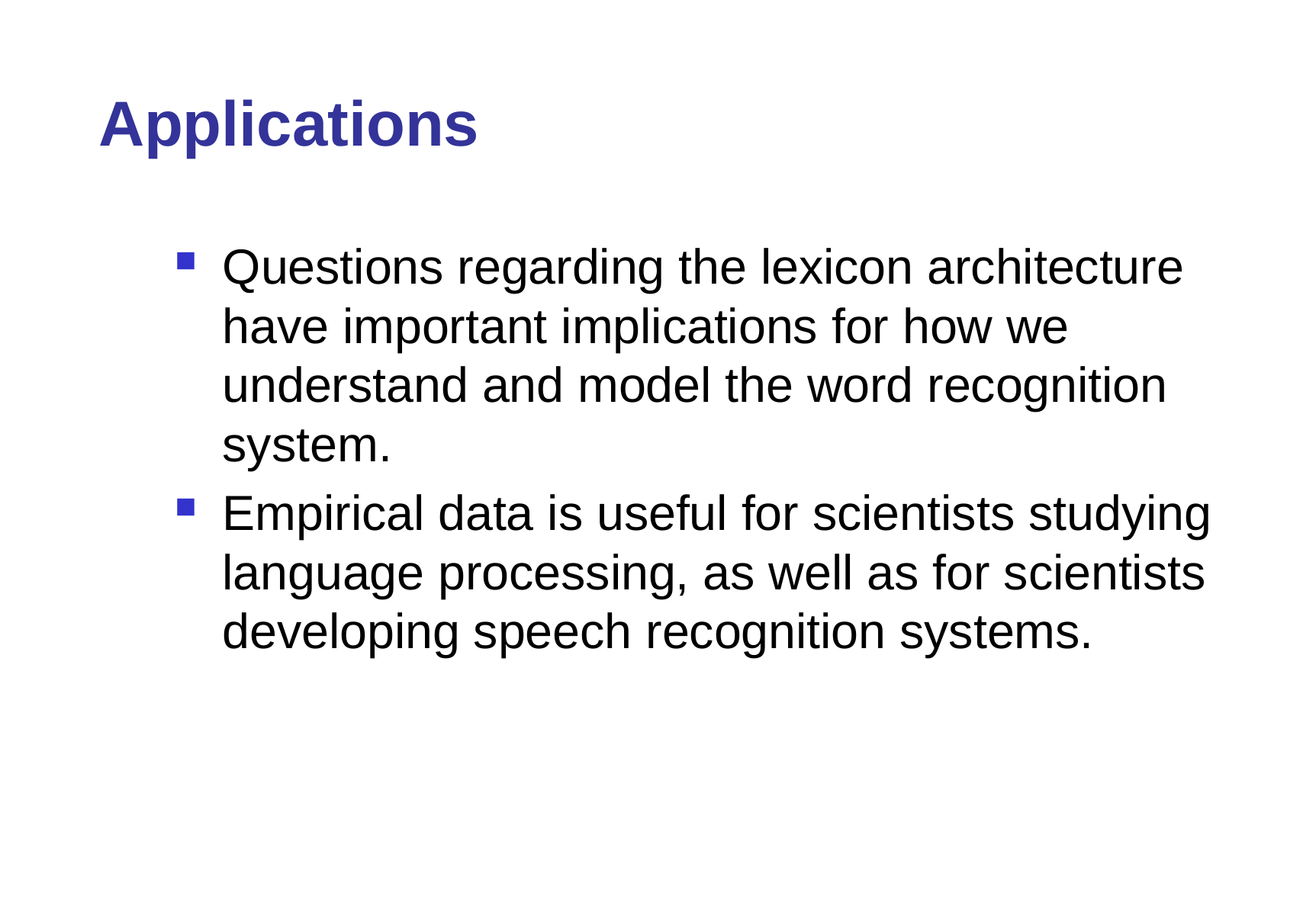

# Applications
Questions regarding the lexicon architecture have important implications for how we understand and model the word recognition system.
Empirical data is useful for scientists studying language processing, as well as for scientists developing speech recognition systems.